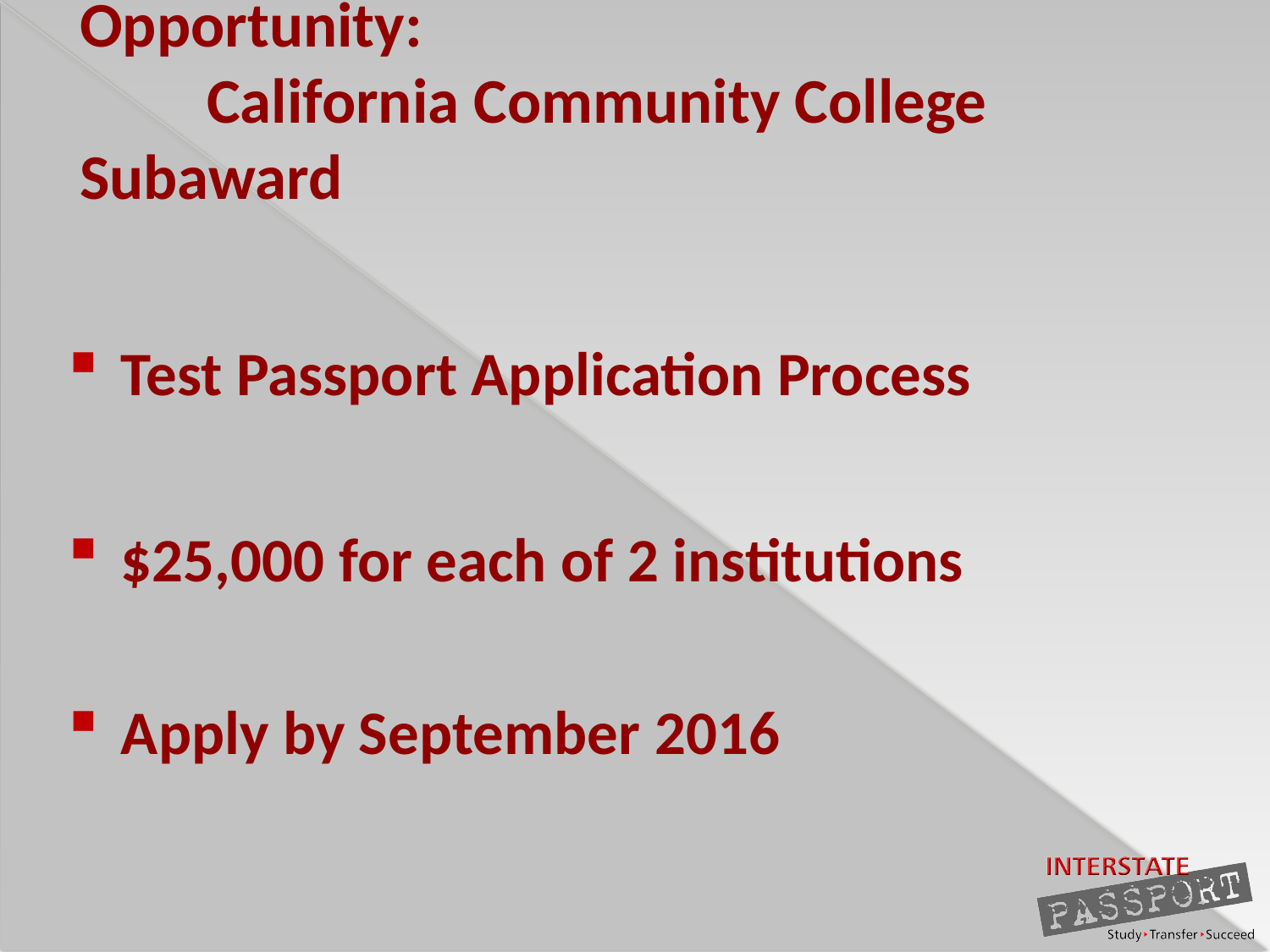

# Opportunity: California Community College Subaward
Test Passport Application Process

$25,000 for each of 2 institutions

Apply by September 2016